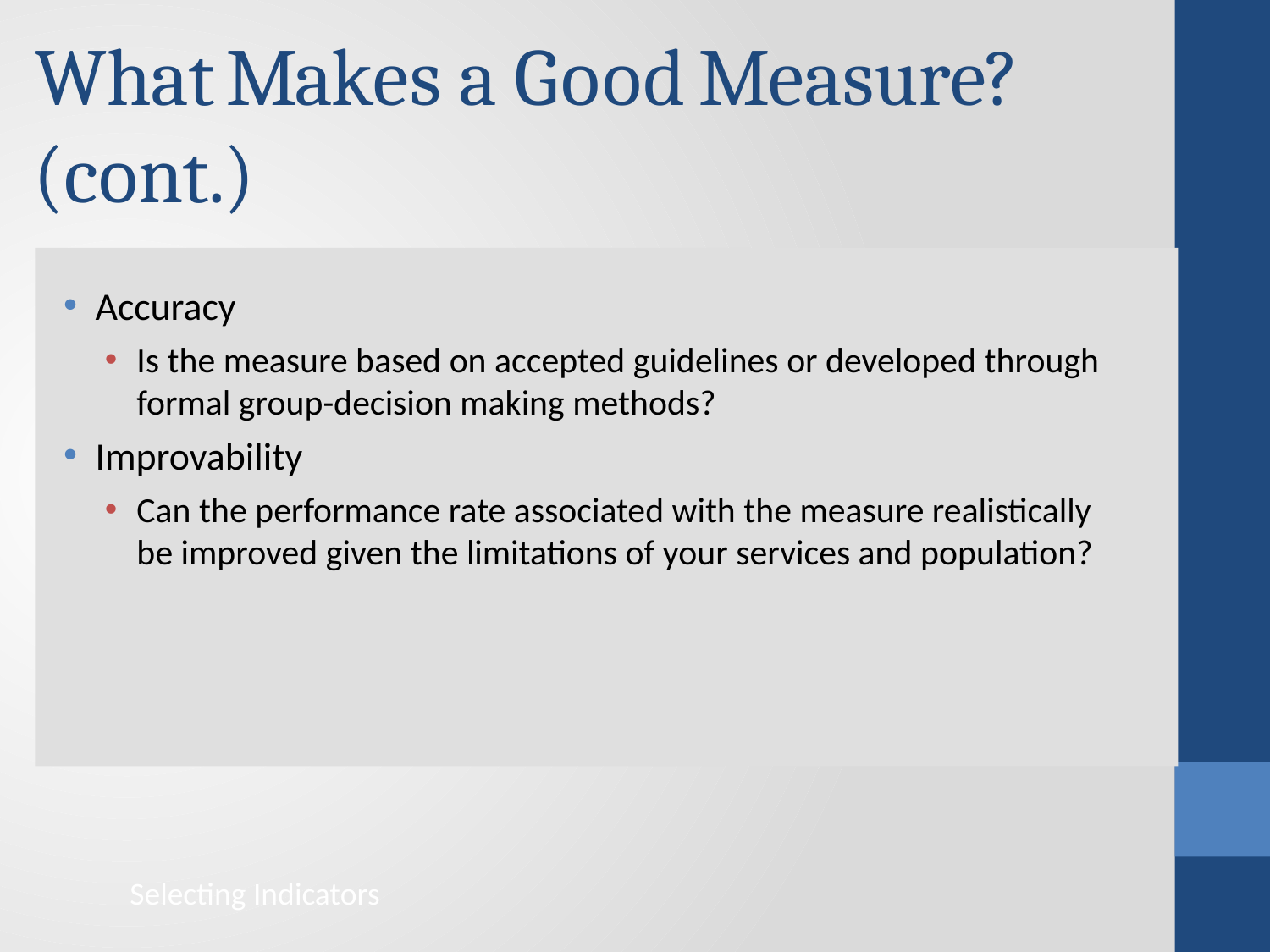

# What Makes a Good Measure? (cont.)

Accuracy
Is the measure based on accepted guidelines or developed through formal group-decision making methods?
Improvability
Can the performance rate associated with the measure realistically be improved given the limitations of your services and population?
Selecting Indicators